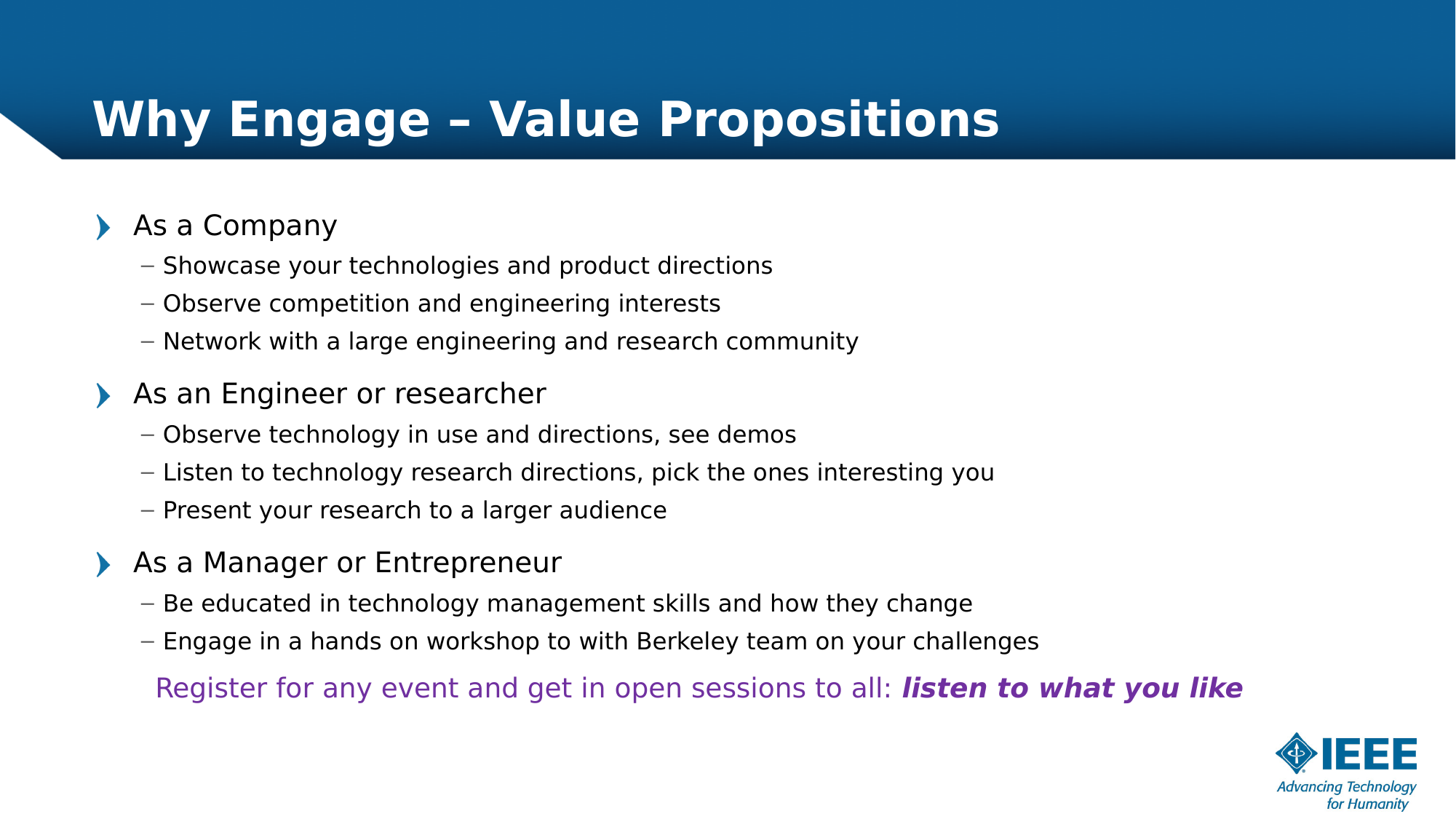

# Why Engage – Value Propositions
As a Company
Showcase your technologies and product directions
Observe competition and engineering interests
Network with a large engineering and research community
As an Engineer or researcher
Observe technology in use and directions, see demos
Listen to technology research directions, pick the ones interesting you
Present your research to a larger audience
As a Manager or Entrepreneur
Be educated in technology management skills and how they change
Engage in a hands on workshop to with Berkeley team on your challenges
Register for any event and get in open sessions to all: listen to what you like